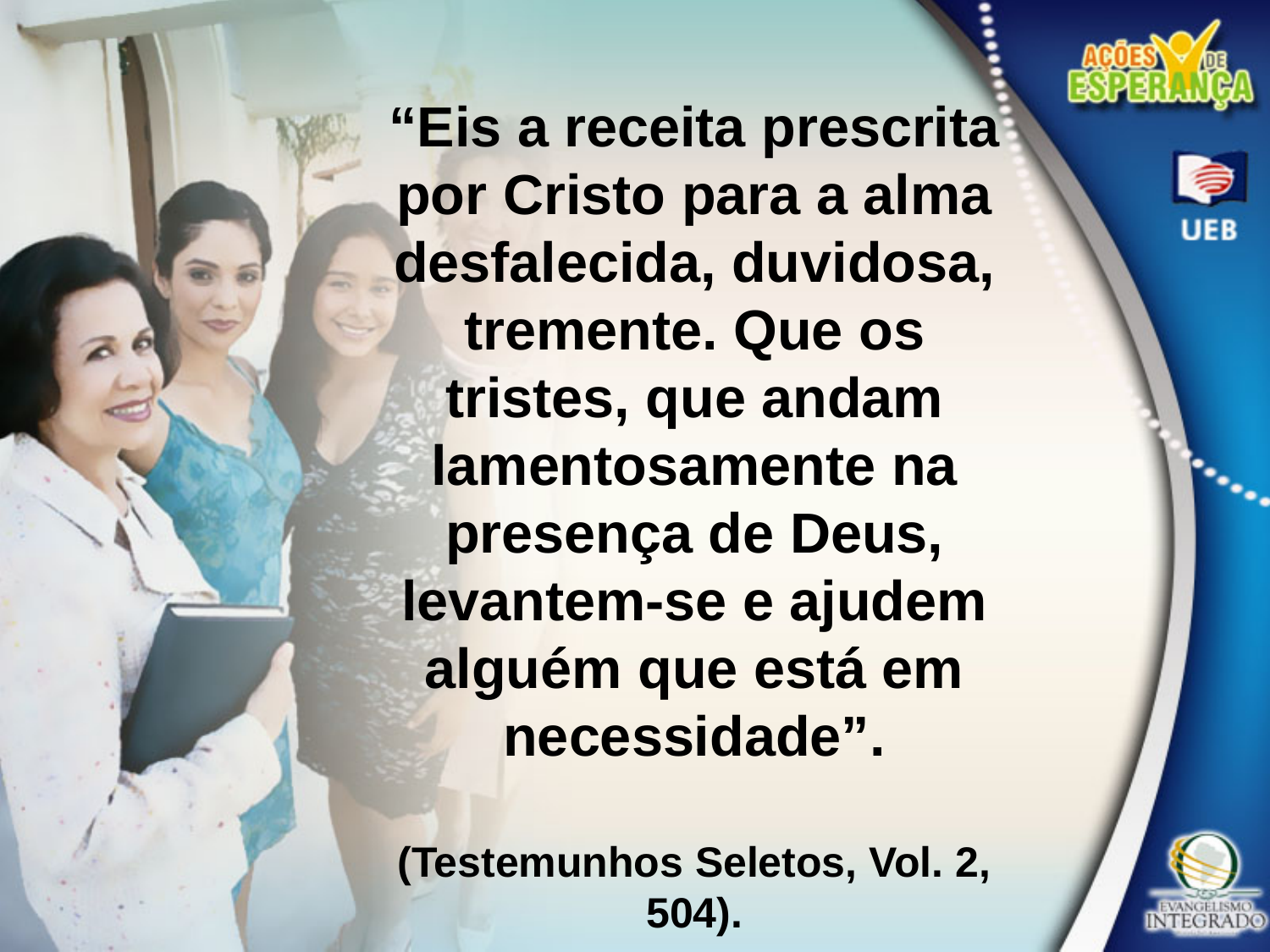

“Eis a receita prescrita por Cristo para a alma desfalecida, duvidosa, tremente. Que os tristes, que andam lamentosamente na presença de Deus, levantem-se e ajudem alguém que está em necessidade”.

(Testemunhos Seletos, Vol. 2, 504).